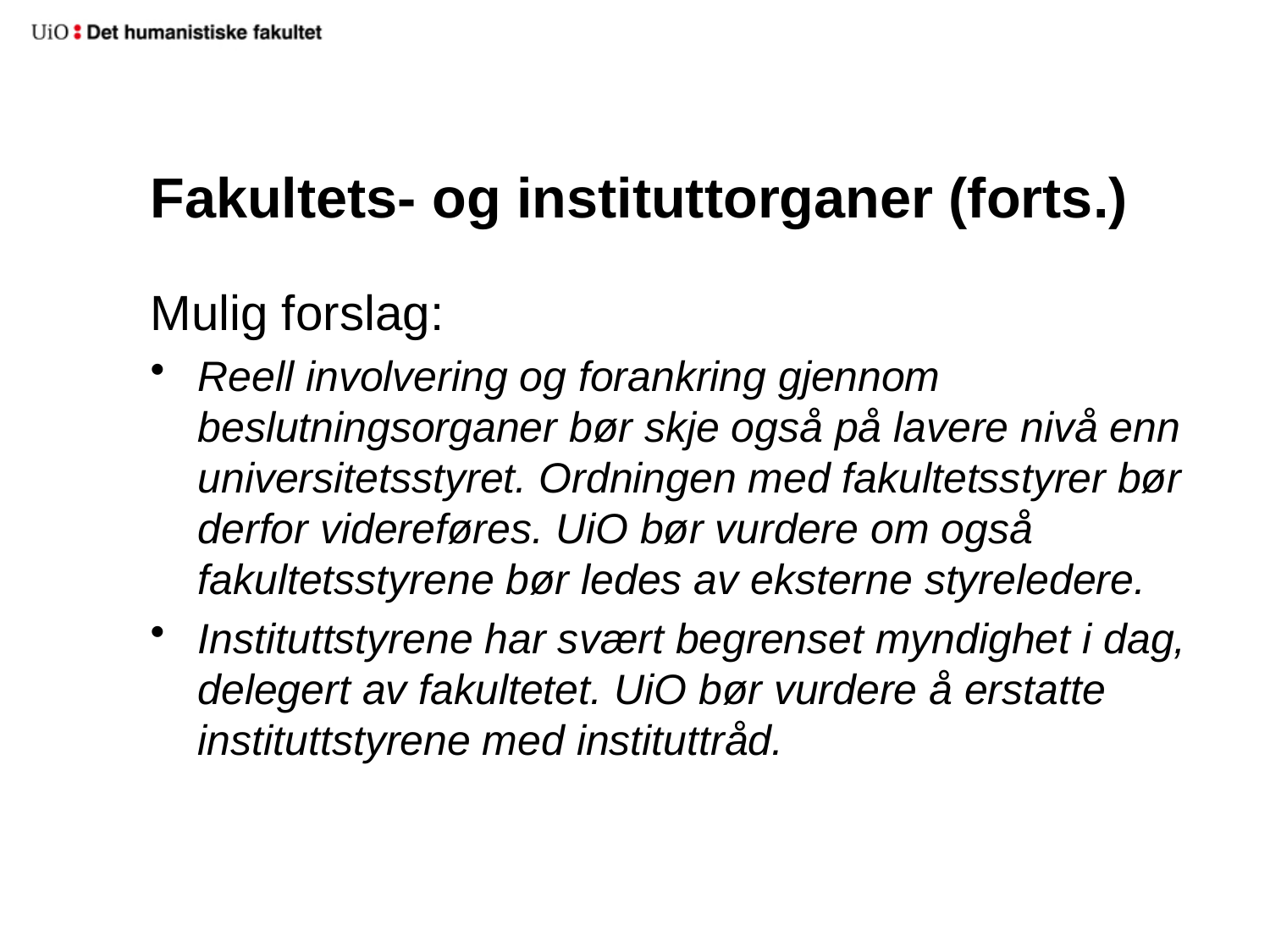

# Fakultets- og instituttorganer (forts.)
Mulig forslag:
Reell involvering og forankring gjennom beslutningsorganer bør skje også på lavere nivå enn universitetsstyret. Ordningen med fakultetsstyrer bør derfor videreføres. UiO bør vurdere om også fakultetsstyrene bør ledes av eksterne styreledere.
Instituttstyrene har svært begrenset myndighet i dag, delegert av fakultetet. UiO bør vurdere å erstatte instituttstyrene med instituttråd.